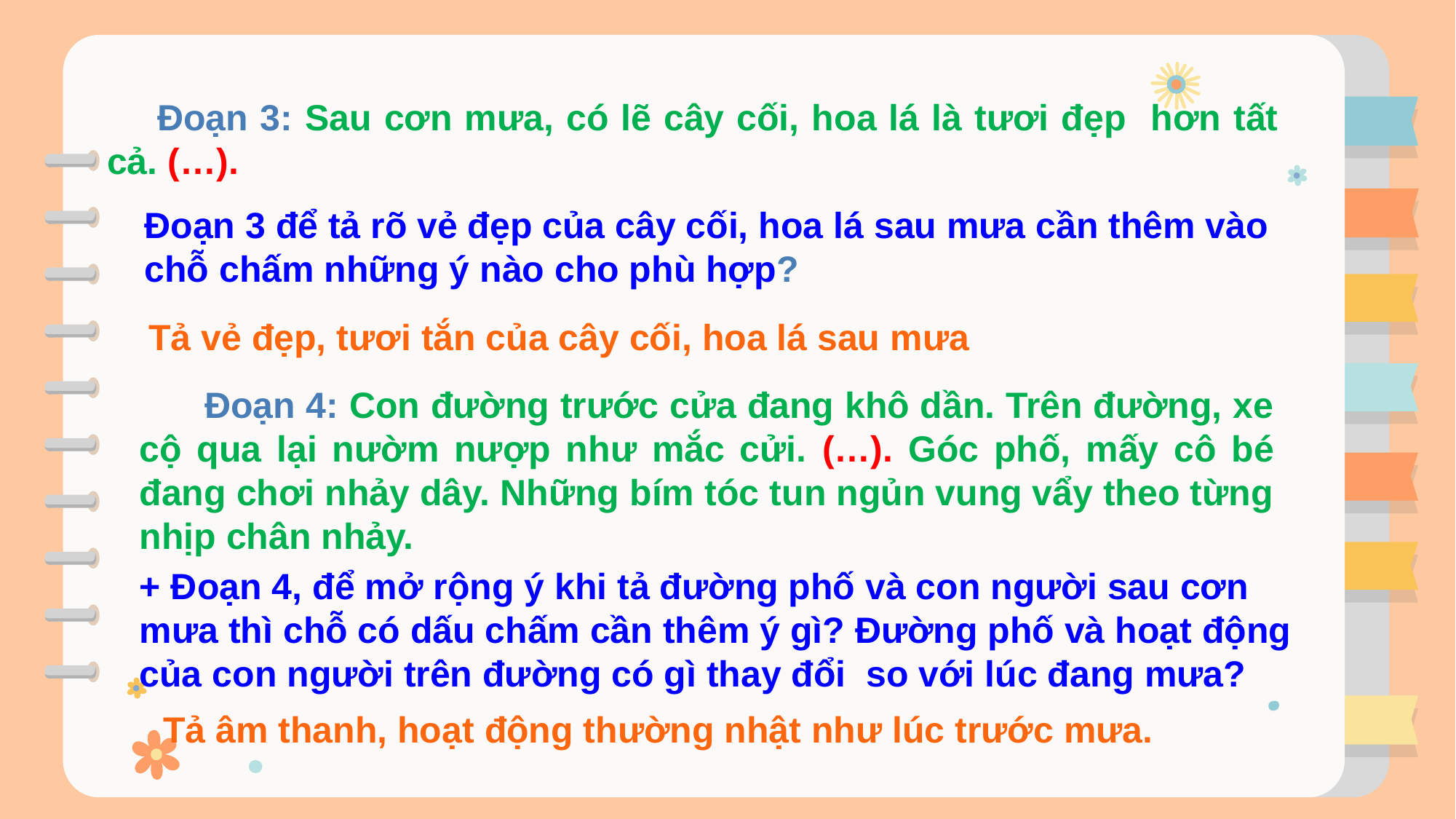

Đoạn 3: Sau cơn mưa, có lẽ cây cối, hoa lá là tươi đẹp  hơn tất cả. (…).
Đoạn 3 để tả rõ vẻ đẹp của cây cối, hoa lá sau mưa cần thêm vào chỗ chấm những ý nào cho phù hợp?
         Tả vẻ đẹp, tươi tắn của cây cối, hoa lá sau mưa
      Đoạn 4: Con đường trước cửa đang khô dần. Trên đường, xe cộ qua lại nườm nượp như mắc cửi. (…). Góc phố, mấy cô bé đang chơi nhảy dây. Những bím tóc tun ngủn vung vẩy theo từng nhịp chân nhảy.
+ Đoạn 4, để mở rộng ý khi tả đường phố và con người sau cơn mưa thì chỗ có dấu chấm cần thêm ý gì? Đường phố và hoạt động của con người trên đường có gì thay đổi  so với lúc đang mưa?
         Tả âm thanh, hoạt động thường nhật như lúc trước mưa.